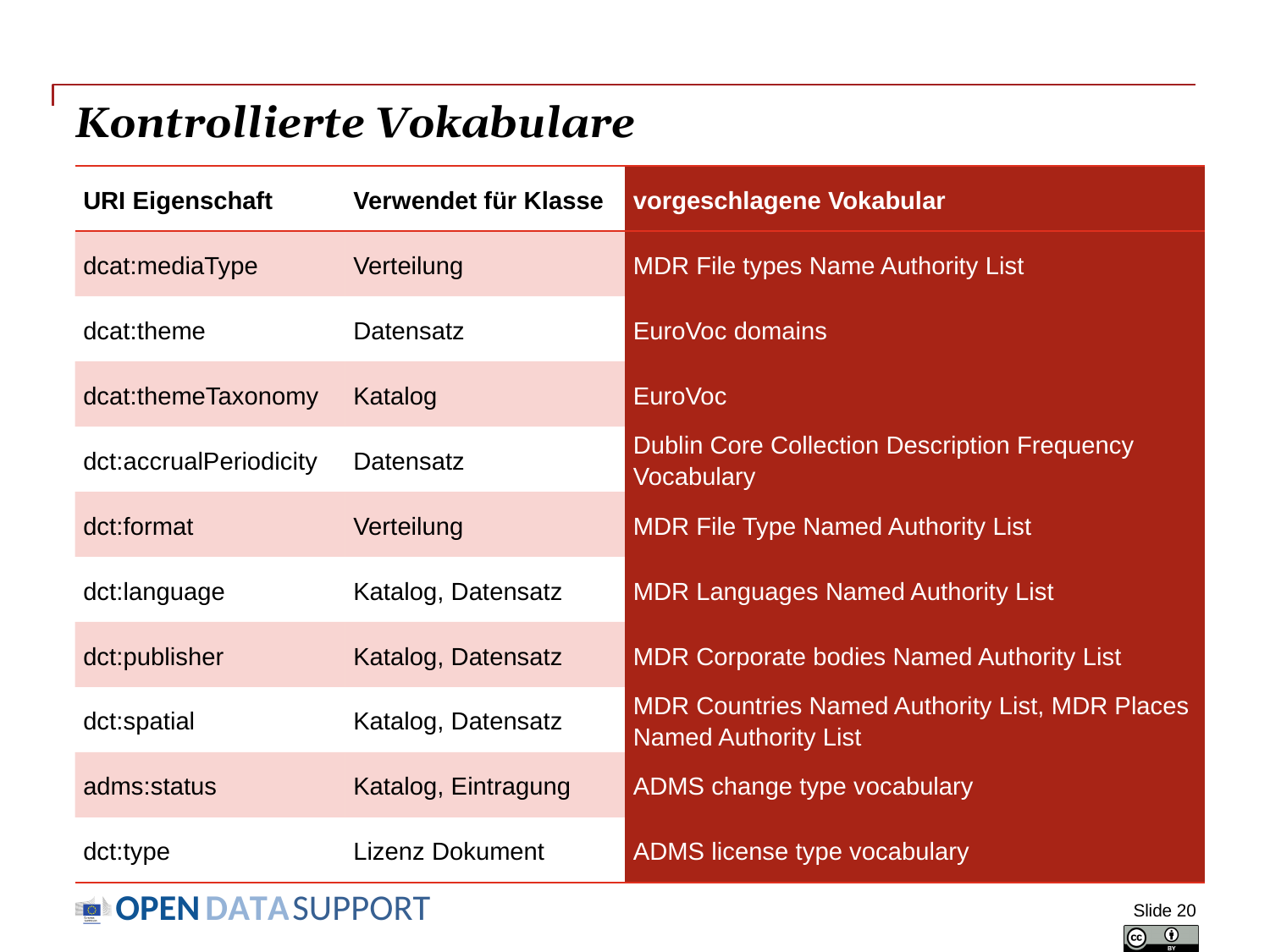

# Kontrollierte Vokabulare
| URI Eigenschaft | Verwendet für Klasse | vorgeschlagene Vokabular |
| --- | --- | --- |
| dcat:mediaType | Verteilung | MDR File types Name Authority List |
| dcat:theme | Datensatz | EuroVoc domains |
| dcat:themeTaxonomy | Katalog | EuroVoc |
| dct:accrualPeriodicity | Datensatz | Dublin Core Collection Description Frequency Vocabulary |
| dct:format | Verteilung | MDR File Type Named Authority List |
| dct:language | Katalog, Datensatz | MDR Languages Named Authority List |
| dct:publisher | Katalog, Datensatz | MDR Corporate bodies Named Authority List |
| dct:spatial | Katalog, Datensatz | MDR Countries Named Authority List, MDR Places Named Authority List |
| adms:status | Katalog, Eintragung | ADMS change type vocabulary |
| dct:type | Lizenz Dokument | ADMS license type vocabulary |
Slide 20